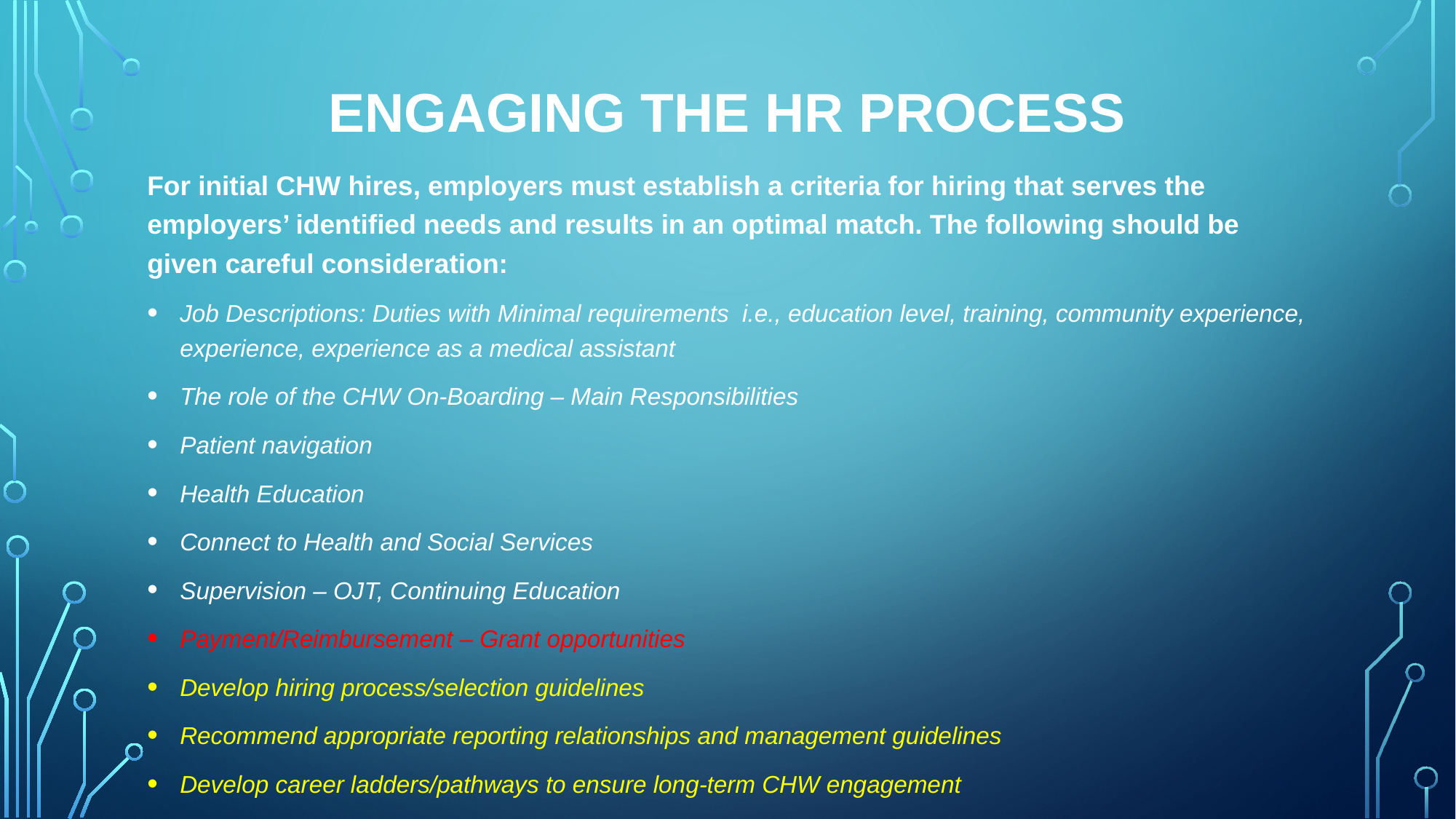

# Engaging the HR Process
For initial CHW hires, employers must establish a criteria for hiring that serves the employers’ identified needs and results in an optimal match. The following should be given careful consideration:
Job Descriptions: Duties with Minimal requirements  i.e., education level, training, community experience, experience, experience as a medical assistant
The role of the CHW On-Boarding – Main Responsibilities
Patient navigation
Health Education
Connect to Health and Social Services
Supervision – OJT, Continuing Education
Payment/Reimbursement – Grant opportunities
Develop hiring process/selection guidelines
Recommend appropriate reporting relationships and management guidelines
Develop career ladders/pathways to ensure long-term CHW engagement